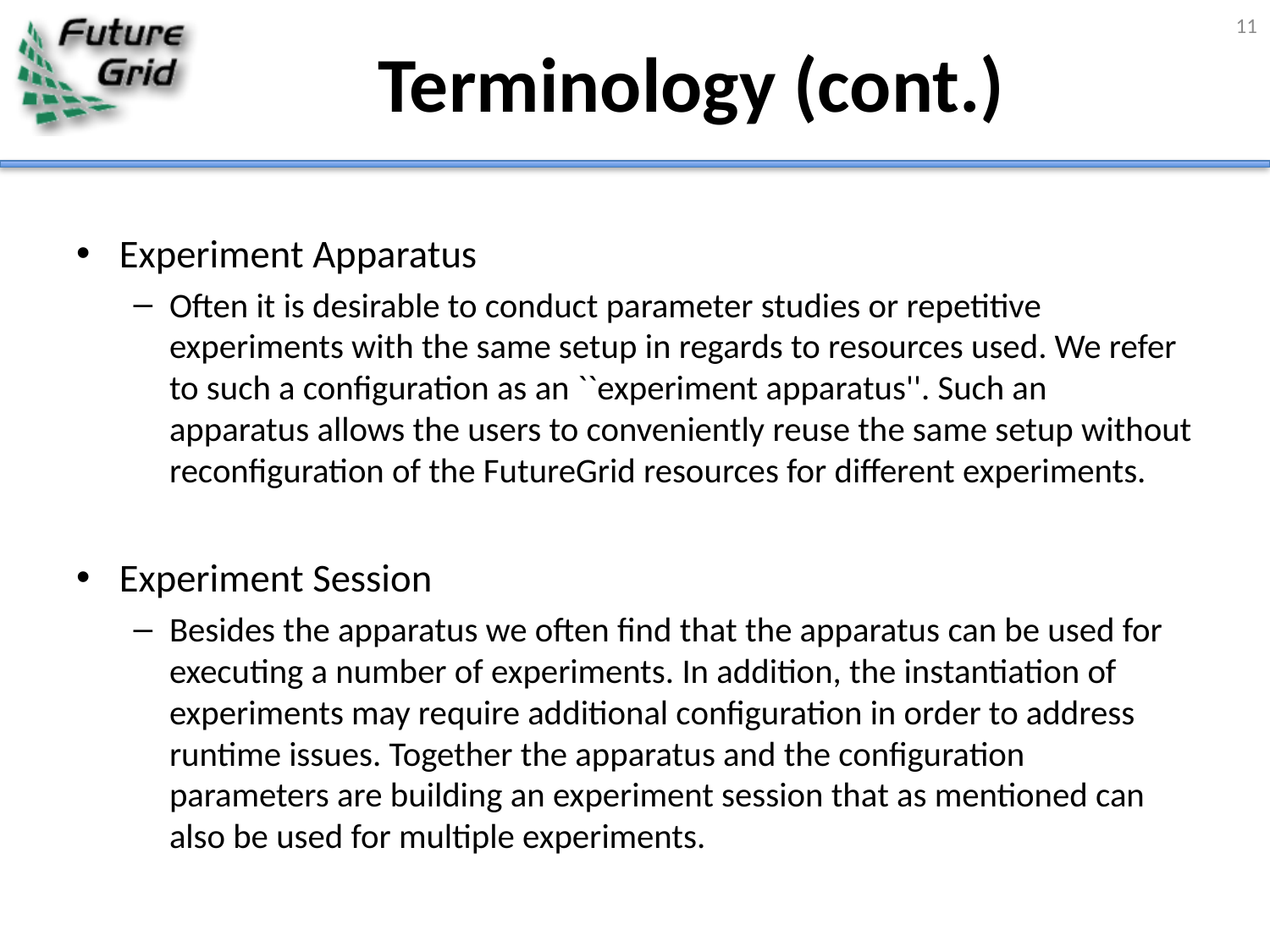

11
# Terminology (cont.)
Experiment Apparatus
Often it is desirable to conduct parameter studies or repetitive experiments with the same setup in regards to resources used. We refer to such a configuration as an ``experiment apparatus''. Such an apparatus allows the users to conveniently reuse the same setup without reconfiguration of the FutureGrid resources for different experiments.

Experiment Session
Besides the apparatus we often find that the apparatus can be used for executing a number of experiments. In addition, the instantiation of experiments may require additional configuration in order to address runtime issues. Together the apparatus and the configuration parameters are building an experiment session that as mentioned can also be used for multiple experiments.